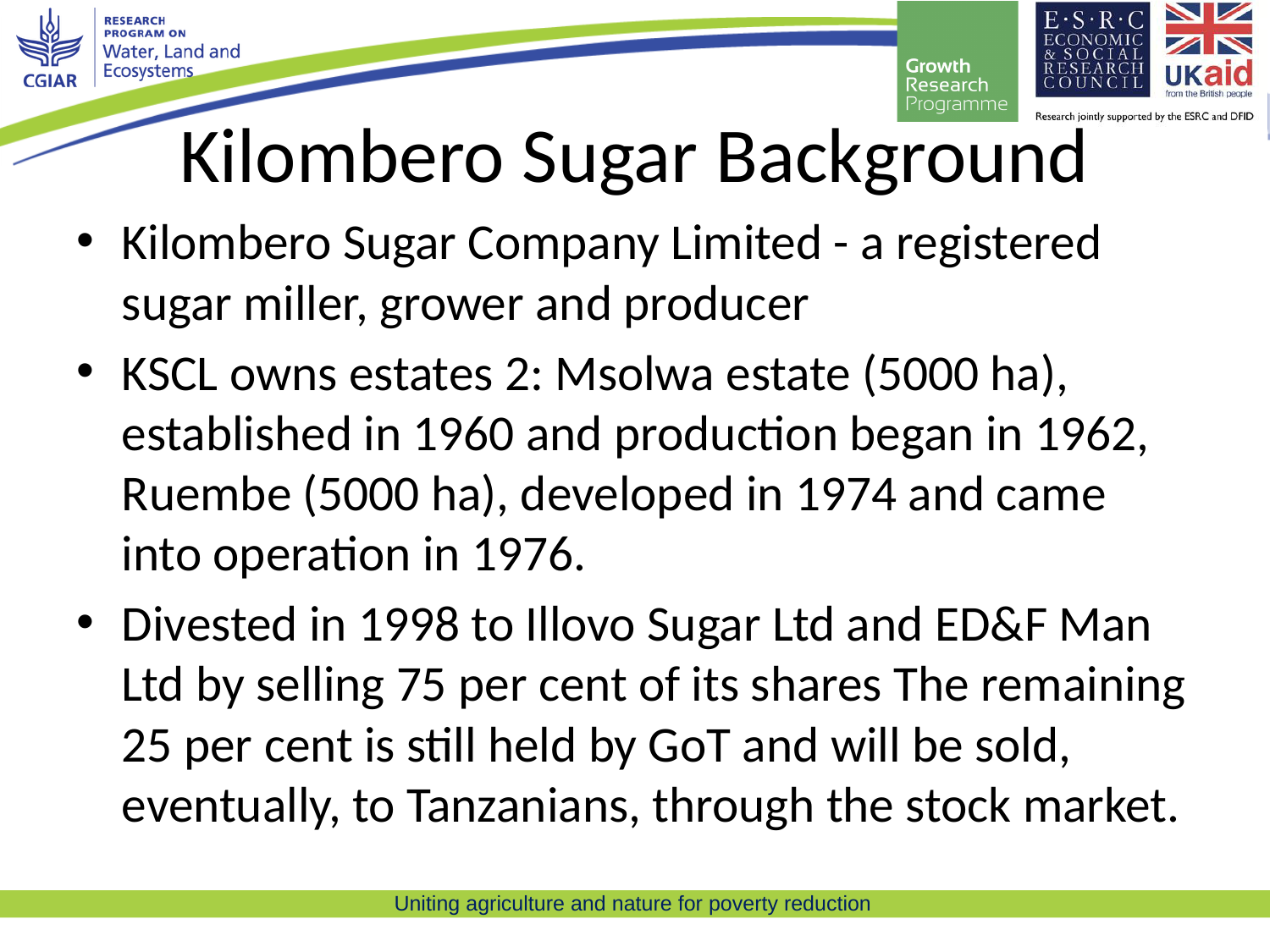

# Kilombero Sugar Background
Kilombero Sugar Company Limited - a registered sugar miller, grower and producer
KSCL owns estates 2: Msolwa estate (5000 ha), established in 1960 and production began in 1962, Ruembe (5000 ha), developed in 1974 and came into operation in 1976.
Divested in 1998 to Illovo Sugar Ltd and ED&F Man Ltd by selling 75 per cent of its shares The remaining 25 per cent is still held by GoT and will be sold, eventually, to Tanzanians, through the stock market.